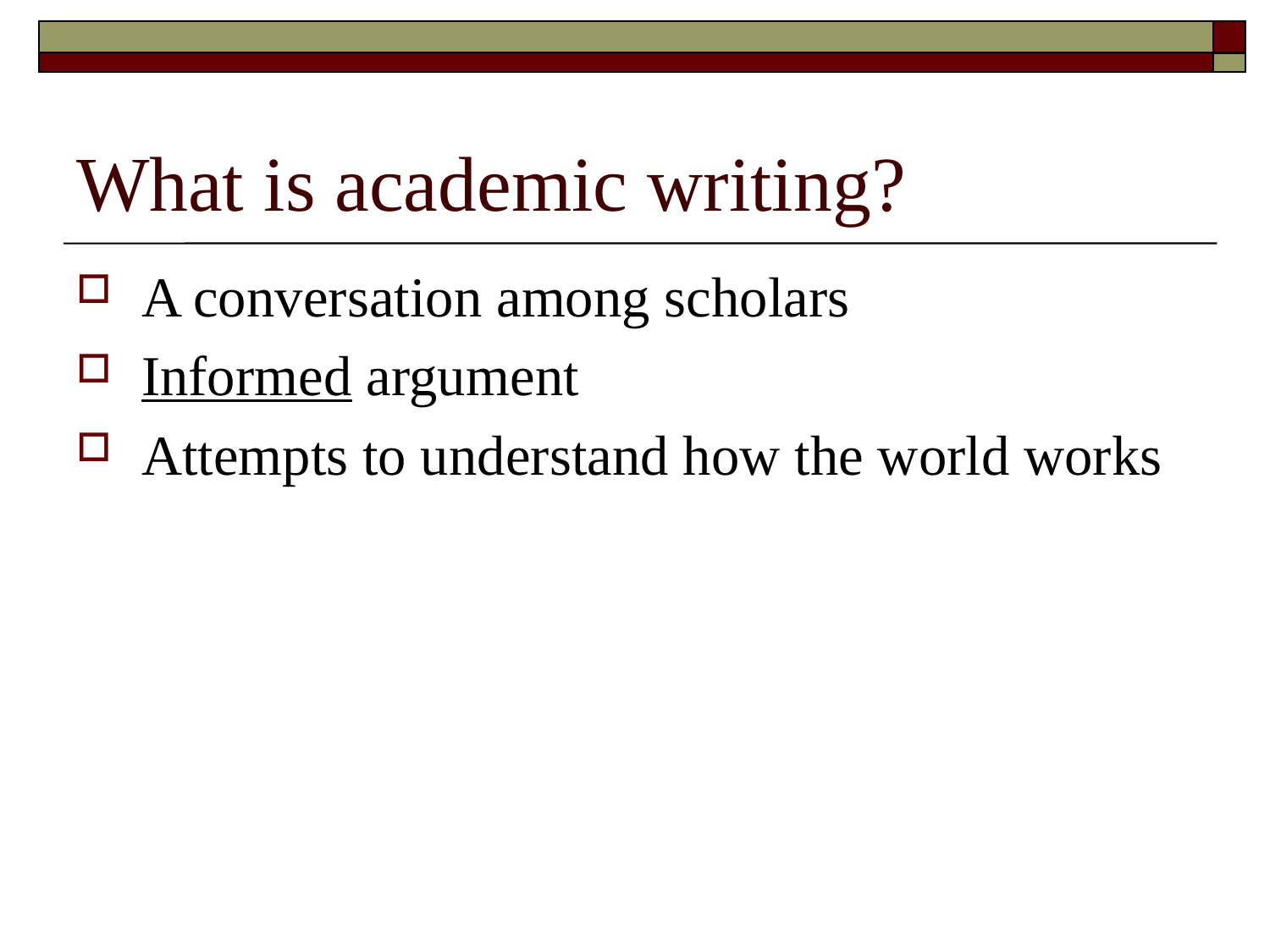

# What is academic writing?
A conversation among scholars
Informed argument
Attempts to understand how the world works